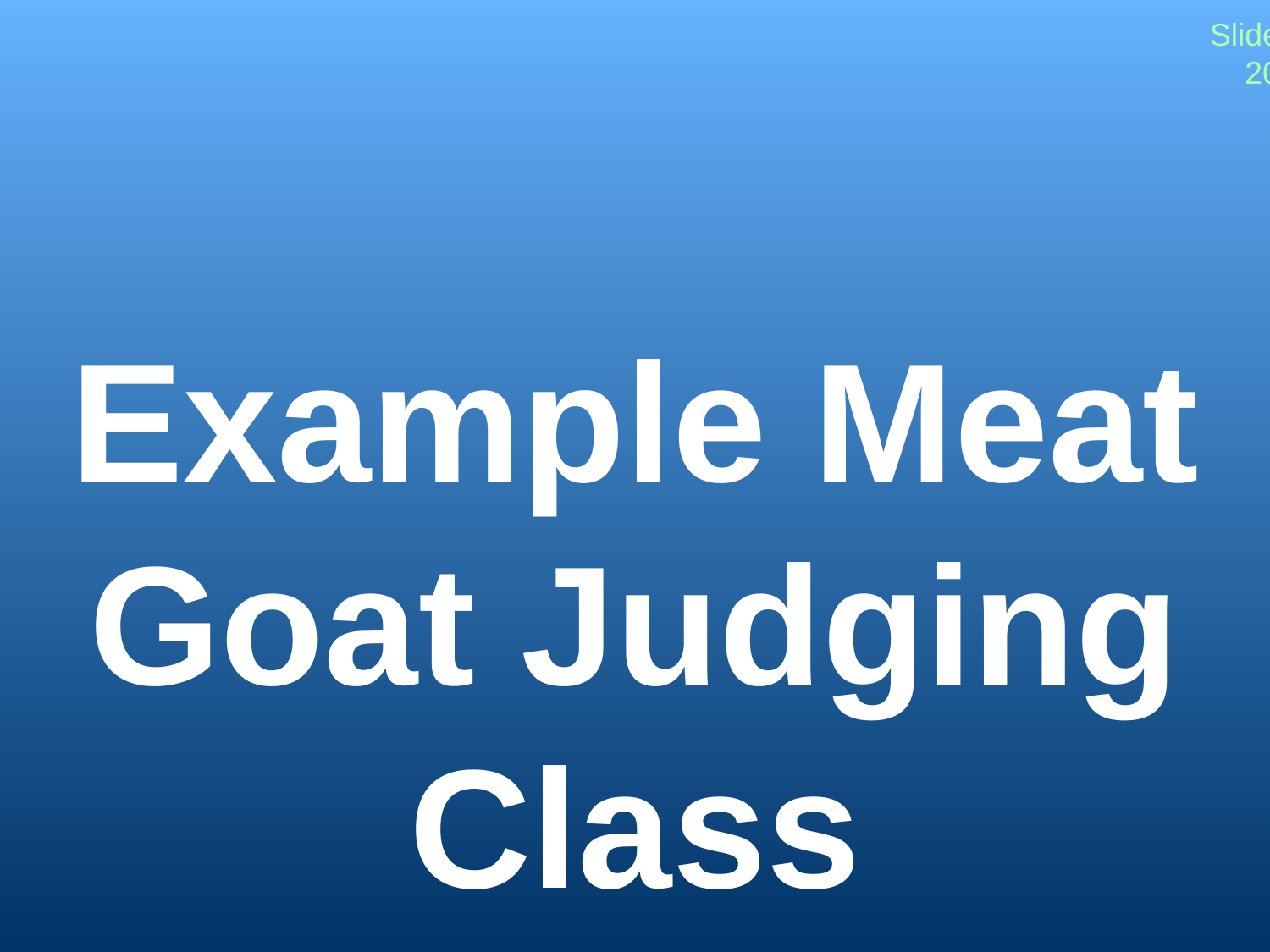

Slide 20
# Example Meat Goat Judging Class